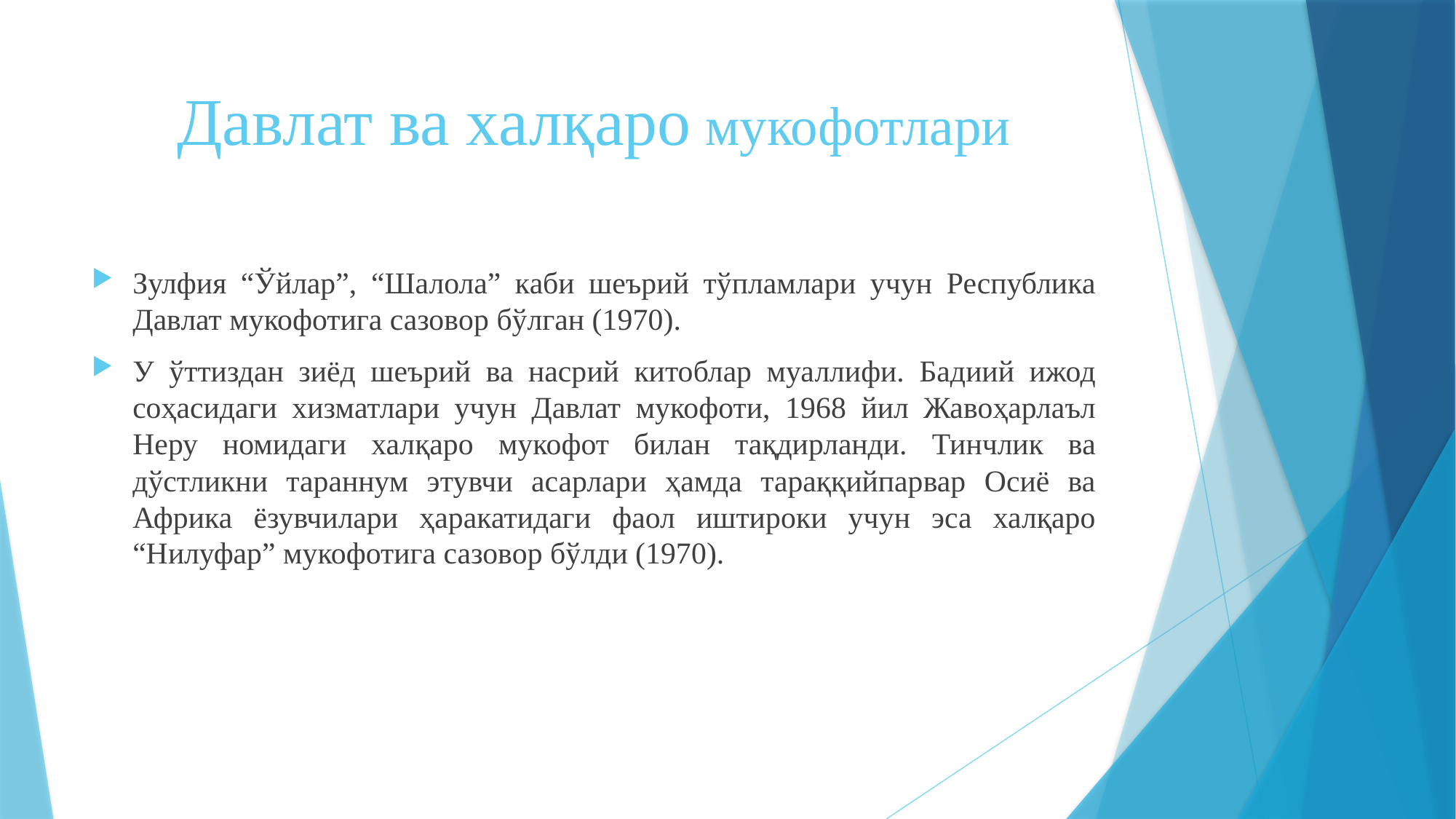

# Давлат ва халқаро мукофотлари
Зулфия “Ўйлар”, “Шалола” каби шеърий тўпламлари учун Республика Давлат мукофотига сазовор бўлган (1970).
У ўттиздан зиёд шеърий ва насрий китоблар муаллифи. Бадиий ижод соҳасидаги хизматлари учун Давлат мукофоти, 1968 йил Жавоҳарлаъл Неру номидаги халқаро мукофот билан тақдирланди. Тинчлик ва дўстликни тараннум этувчи асарлари ҳамда тараққийпарвар Осиё ва Африка ёзувчилари ҳаракатидаги фаол иштироки учун эса халқаро “Нилуфар” мукофотига сазовор бўлди (1970).